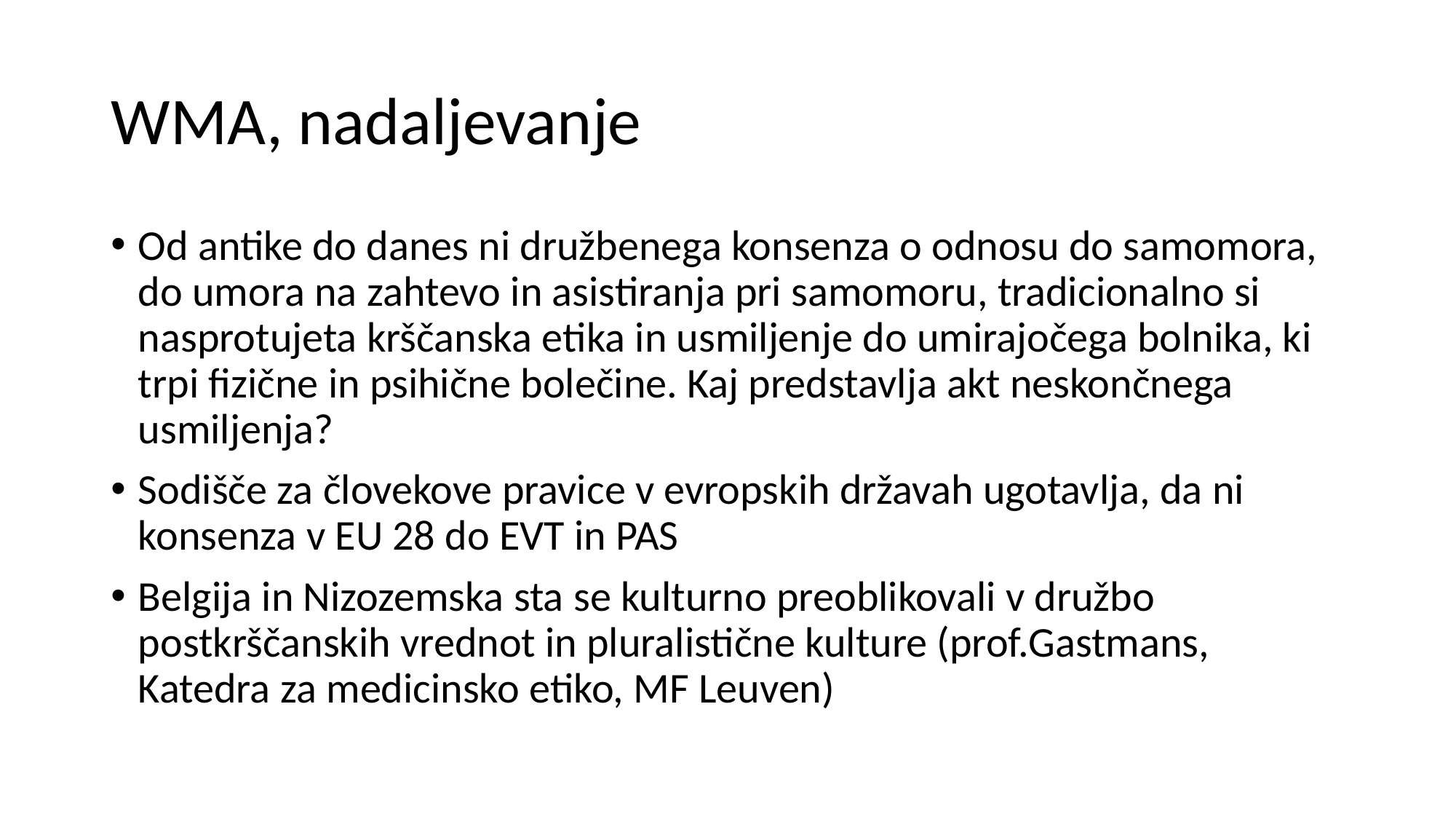

# WMA, nadaljevanje
Od antike do danes ni družbenega konsenza o odnosu do samomora, do umora na zahtevo in asistiranja pri samomoru, tradicionalno si nasprotujeta krščanska etika in usmiljenje do umirajočega bolnika, ki trpi fizične in psihične bolečine. Kaj predstavlja akt neskončnega usmiljenja?
Sodišče za človekove pravice v evropskih državah ugotavlja, da ni konsenza v EU 28 do EVT in PAS
Belgija in Nizozemska sta se kulturno preoblikovali v družbo postkrščanskih vrednot in pluralistične kulture (prof.Gastmans, Katedra za medicinsko etiko, MF Leuven)